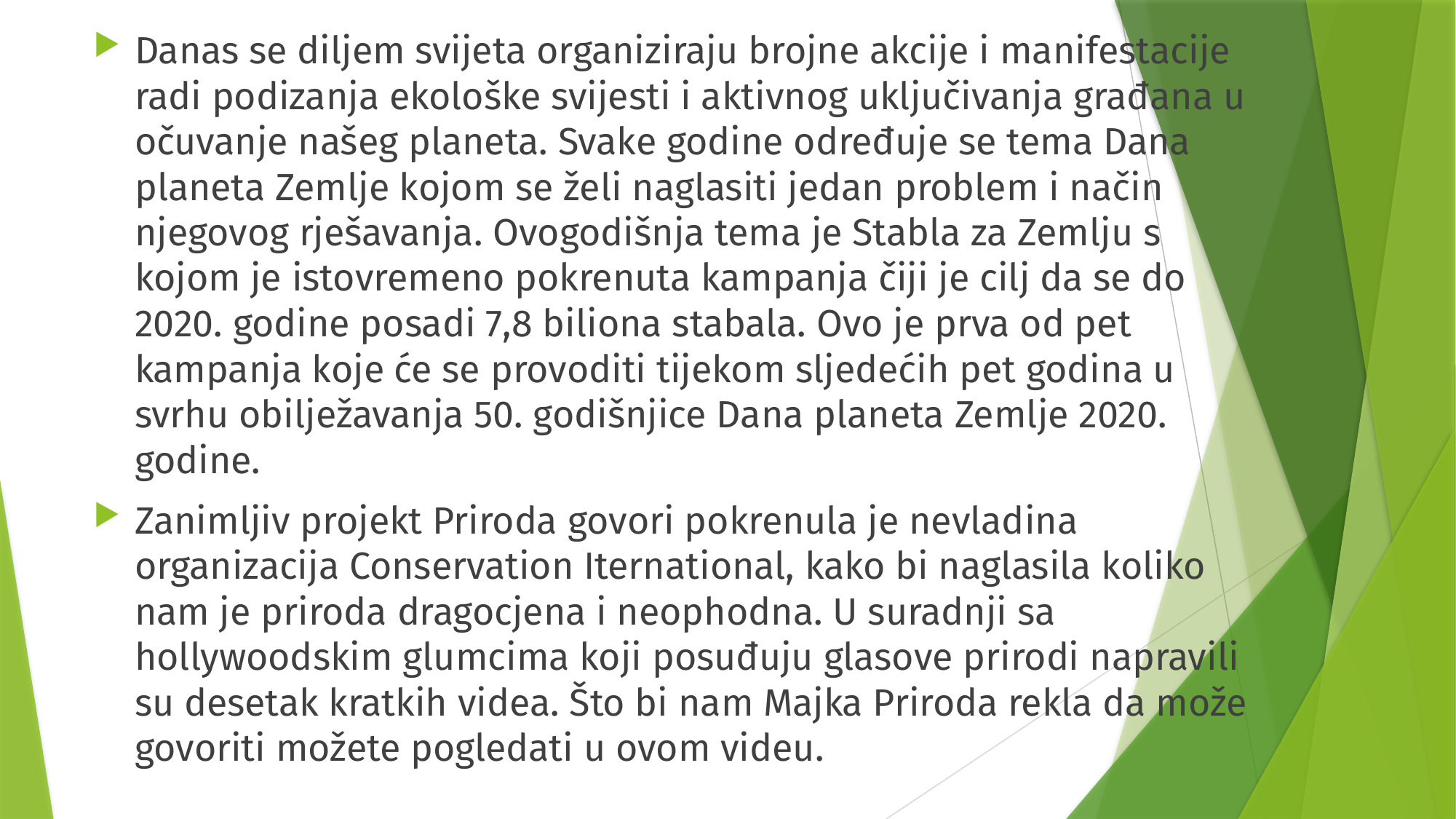

Danas se diljem svijeta organiziraju brojne akcije i manifestacije radi podizanja ekološke svijesti i aktivnog uključivanja građana u očuvanje našeg planeta. Svake godine određuje se tema Dana planeta Zemlje kojom se želi naglasiti jedan problem i način njegovog rješavanja. Ovogodišnja tema je Stabla za Zemlju s kojom je istovremeno pokrenuta kampanja čiji je cilj da se do 2020. godine posadi 7,8 biliona stabala. Ovo je prva od pet kampanja koje će se provoditi tijekom sljedećih pet godina u svrhu obilježavanja 50. godišnjice Dana planeta Zemlje 2020. godine.
Zanimljiv projekt Priroda govori pokrenula je nevladina organizacija Conservation Iternational, kako bi naglasila koliko nam je priroda dragocjena i neophodna. U suradnji sa hollywoodskim glumcima koji posuđuju glasove prirodi napravili su desetak kratkih videa. Što bi nam Majka Priroda rekla da može govoriti možete pogledati u ovom videu.